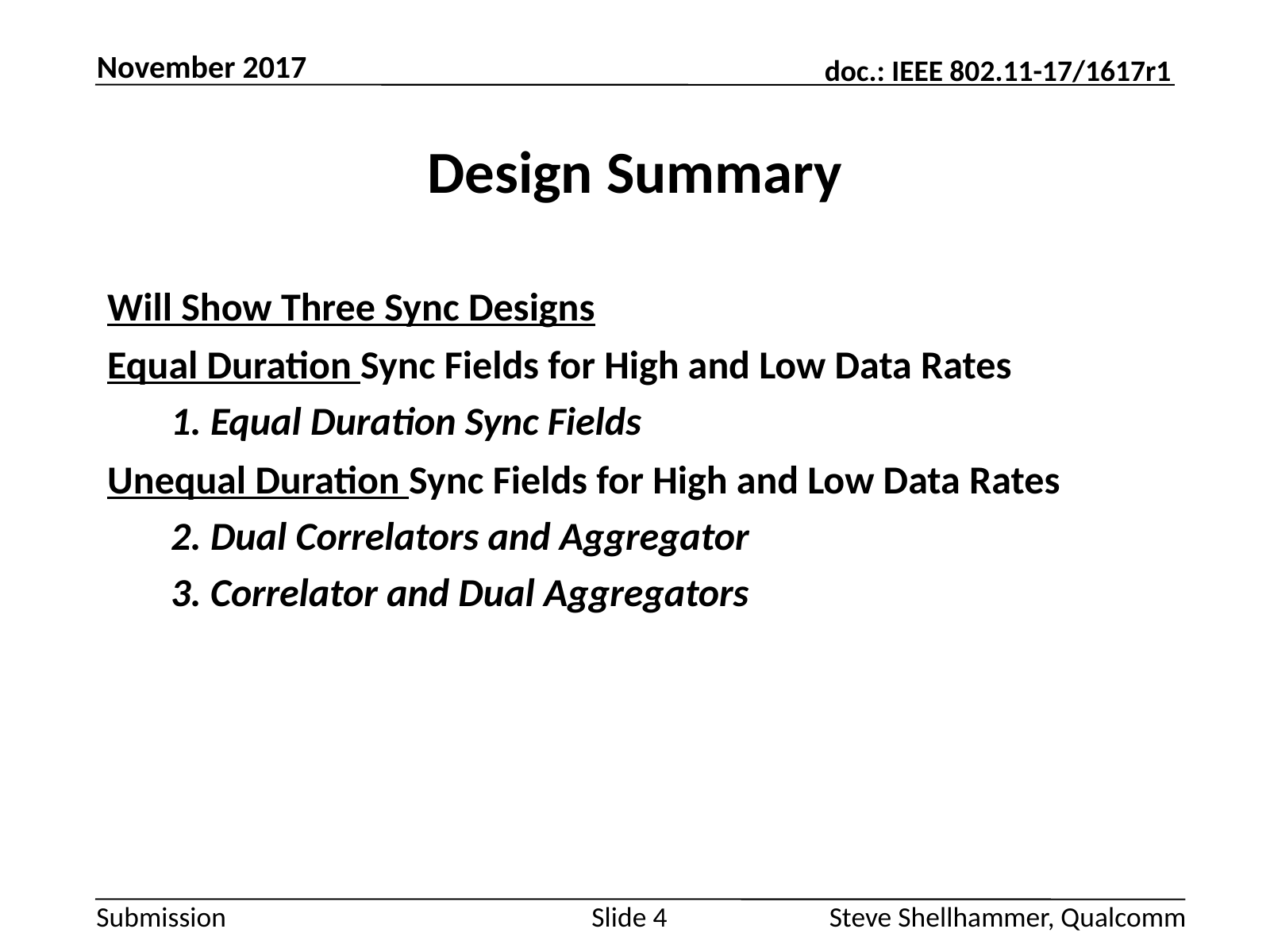

November 2017
# Design Summary
Will Show Three Sync Designs
Equal Duration Sync Fields for High and Low Data Rates
1. Equal Duration Sync Fields
Unequal Duration Sync Fields for High and Low Data Rates
2. Dual Correlators and Aggregator
3. Correlator and Dual Aggregators
Slide 4
Steve Shellhammer, Qualcomm